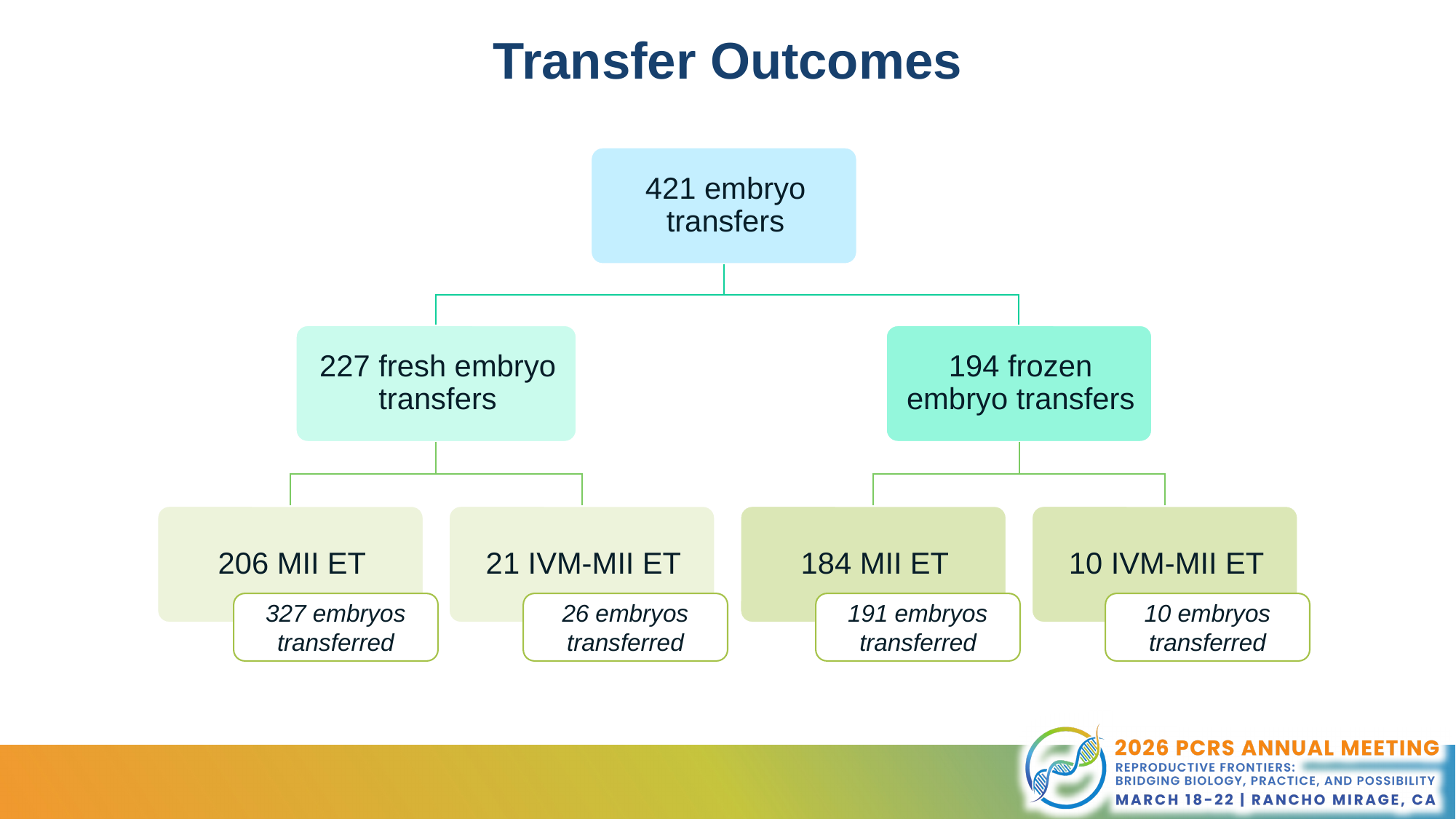

# Transfer Outcomes
421 embryo transfers
227 fresh embryo transfers
206 MII ET
21 IVM-MII ET
194 frozen embryo transfers
184 MII ET
10 IVM-MII ET
10 embryos transferred
191 embryos transferred
327 embryos transferred
26 embryos transferred